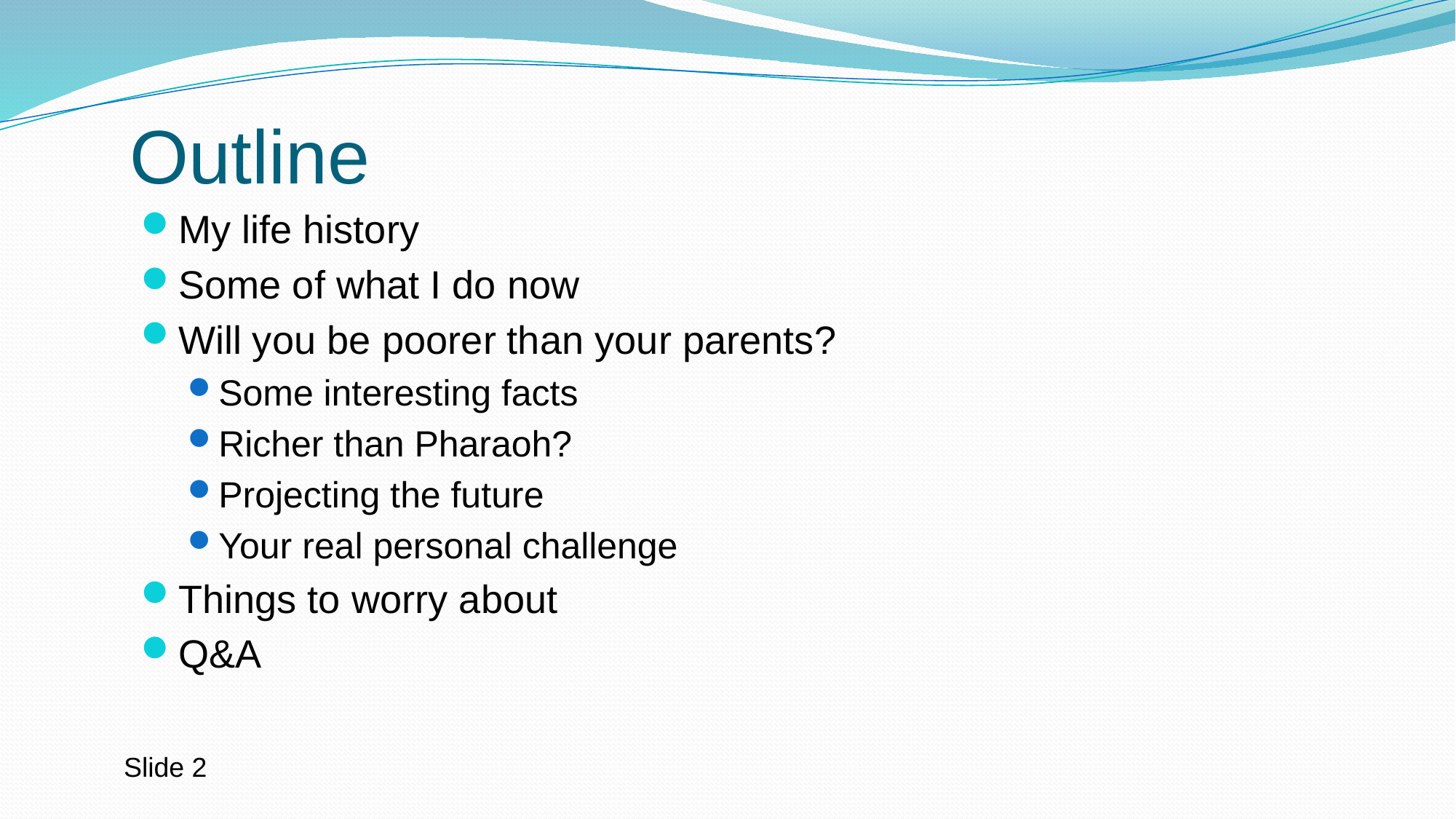

# Outline
My life history
Some of what I do now
Will you be poorer than your parents?
Some interesting facts
Richer than Pharaoh?
Projecting the future
Your real personal challenge
Things to worry about
Q&A
Slide 2